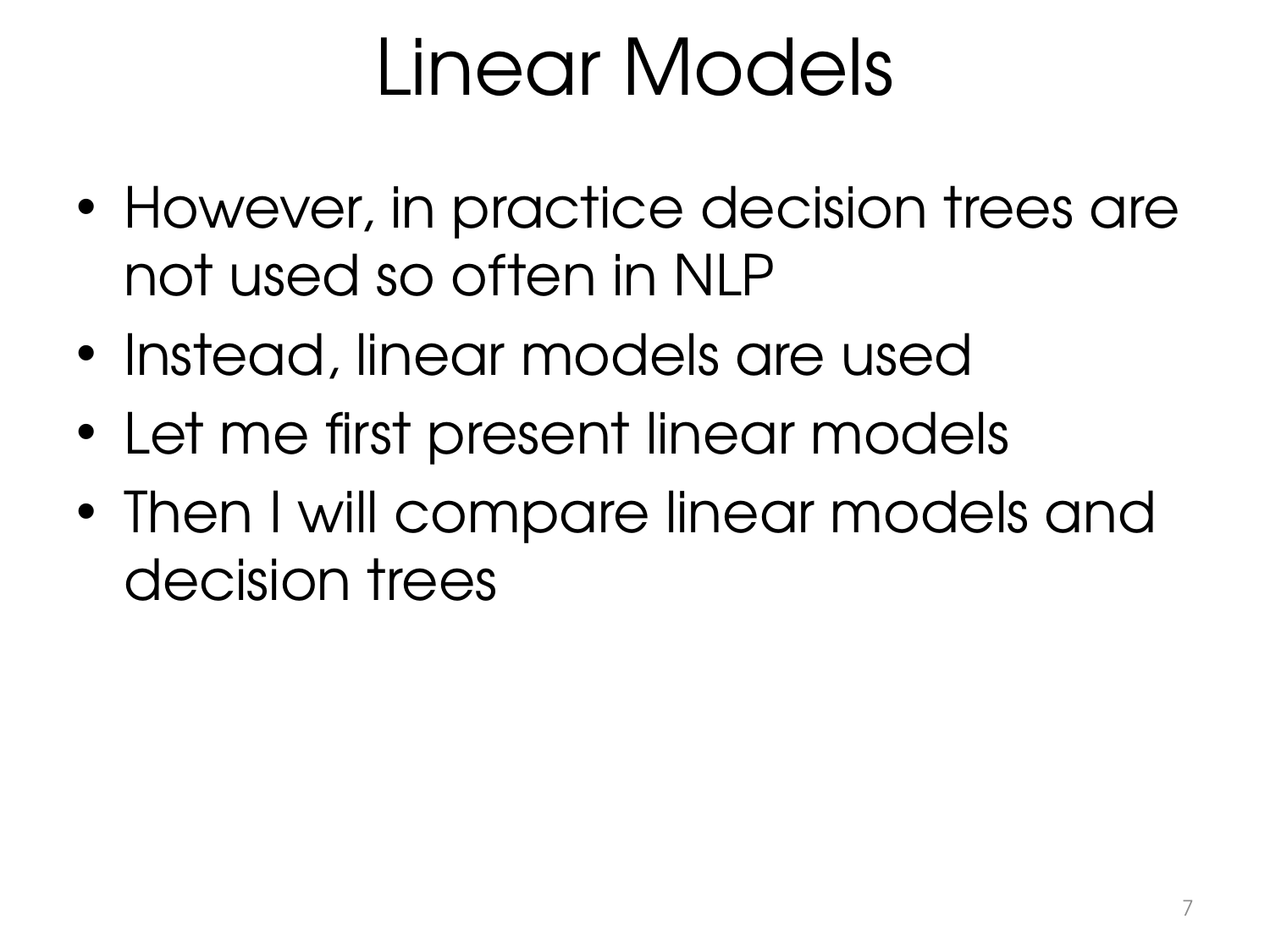

# Linear Models
However, in practice decision trees are not used so often in NLP
Instead, linear models are used
Let me first present linear models
Then I will compare linear models and decision trees
7